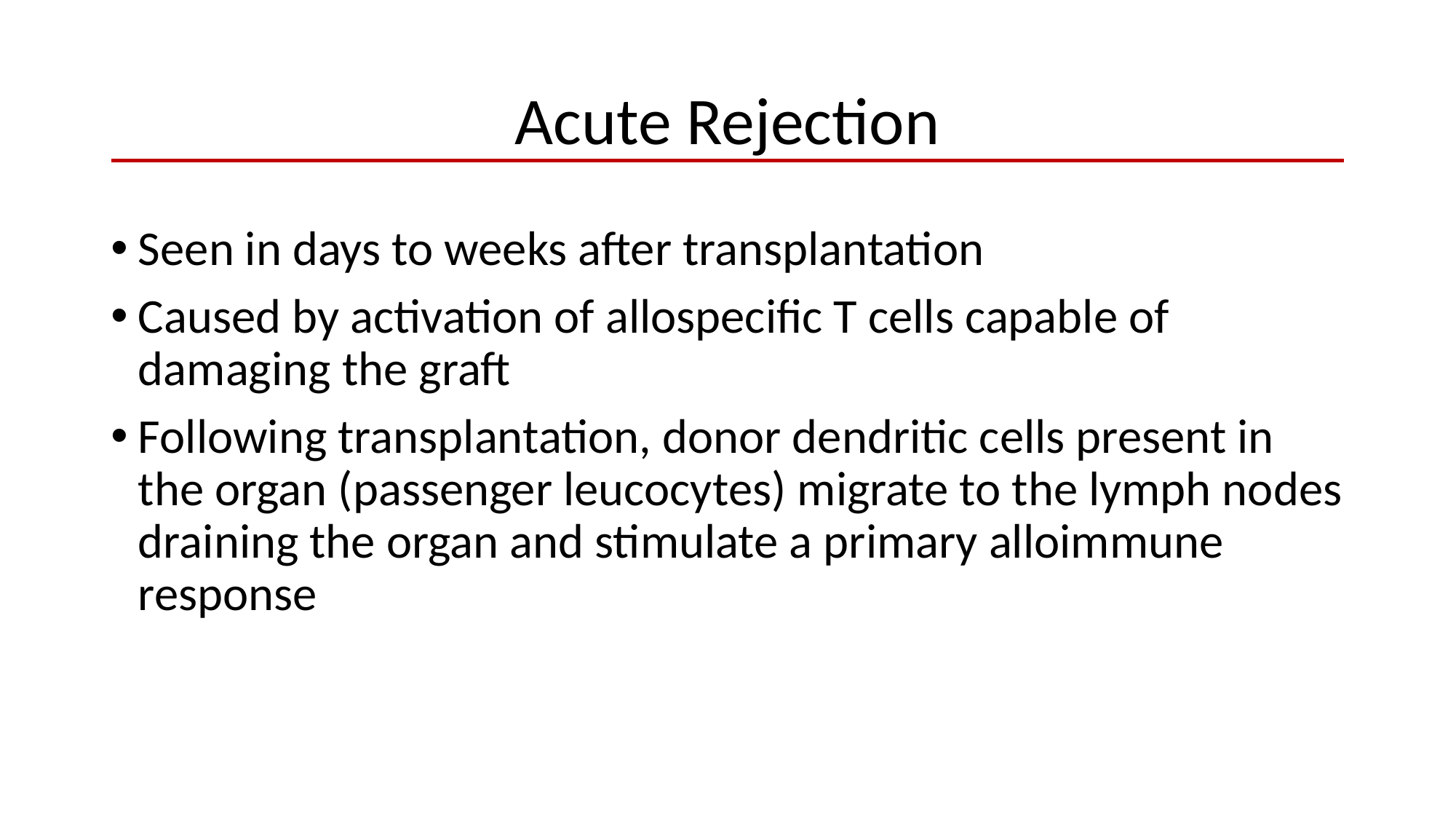

# Acute Rejection
Seen in days to weeks after transplantation
Caused by activation of allospecific T cells capable of damaging the graft
Following transplantation, donor dendritic cells present in the organ (passenger leucocytes) migrate to the lymph nodes draining the organ and stimulate a primary alloimmune response